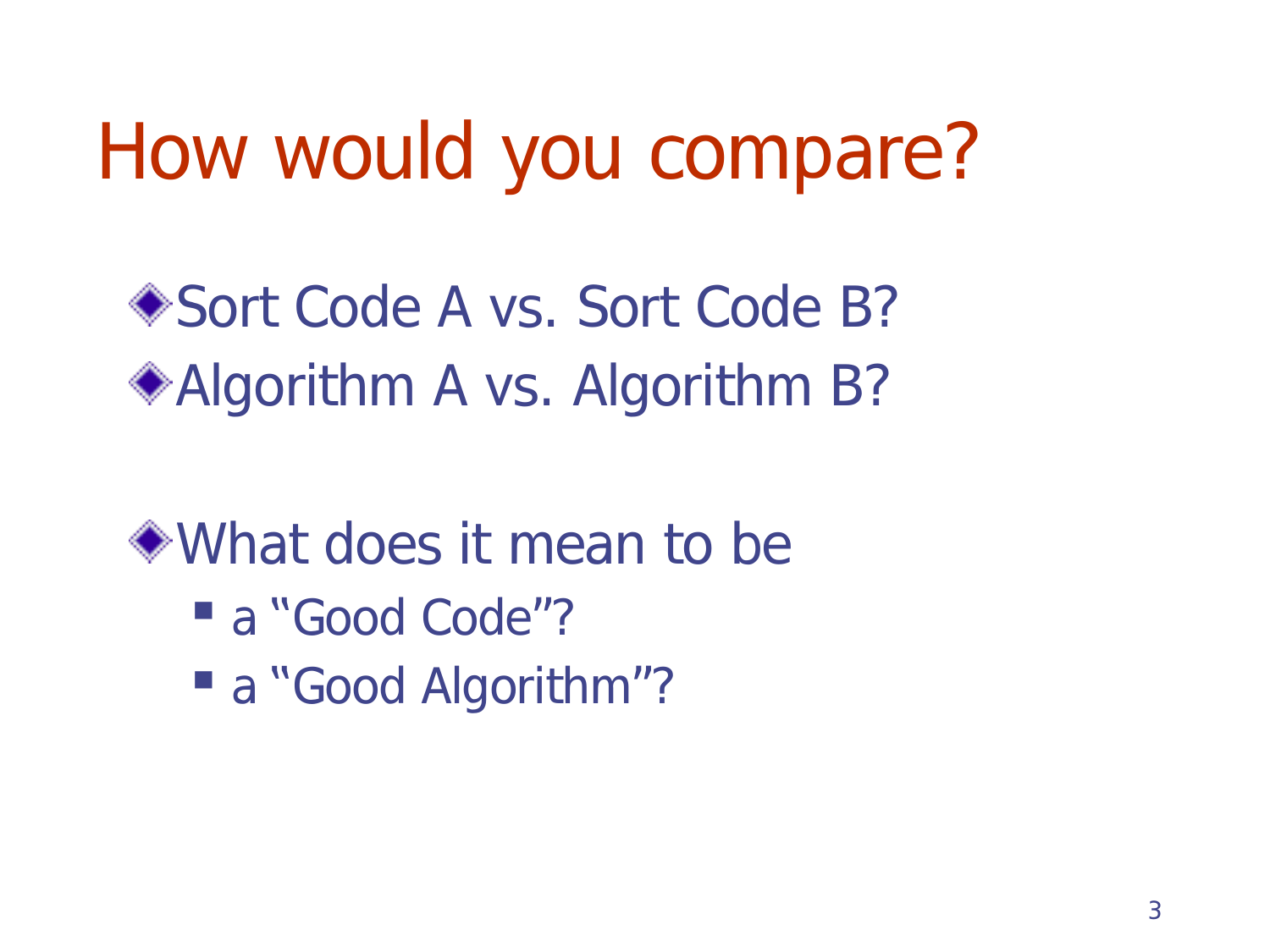

# How would you compare?
Sort Code A vs. Sort Code B?
Algorithm A vs. Algorithm B?

What does it mean to be
a “Good Code”?
a “Good Algorithm”?
3